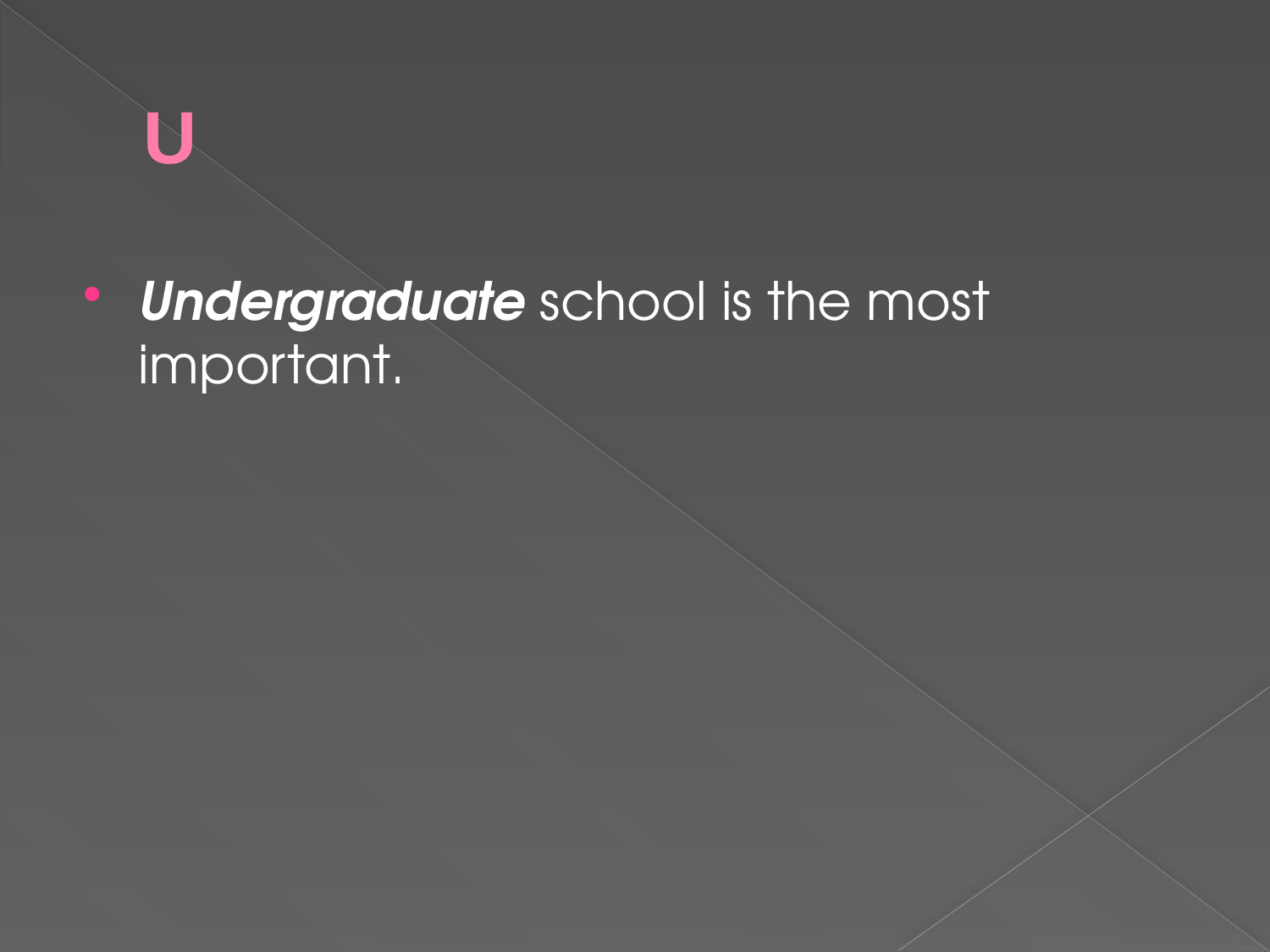

# U
Undergraduate school is the most important.